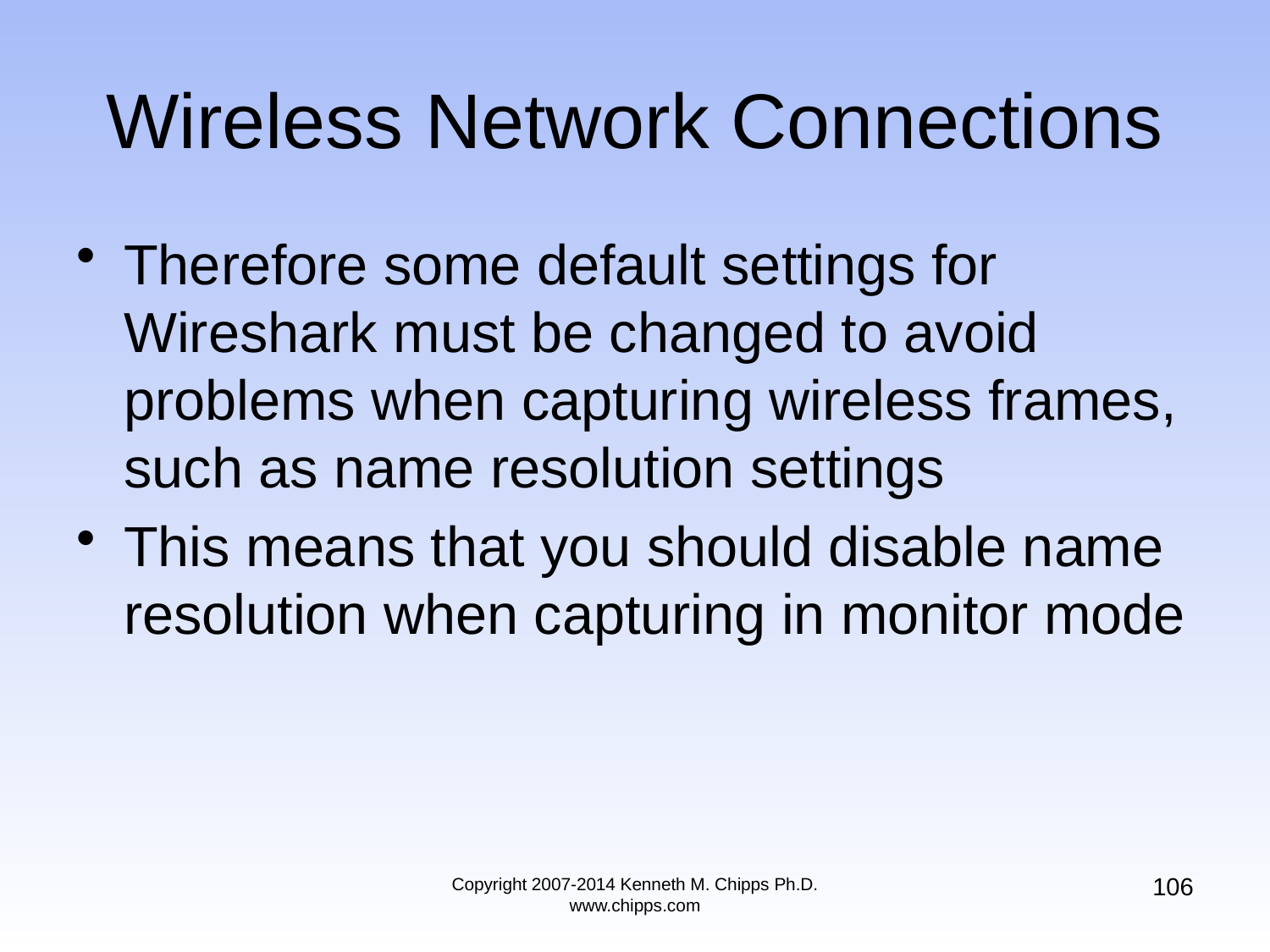

# Wireless Network Connections
Therefore some default settings for Wireshark must be changed to avoid problems when capturing wireless frames, such as name resolution settings
This means that you should disable name resolution when capturing in monitor mode
106
Copyright 2007-2014 Kenneth M. Chipps Ph.D. www.chipps.com